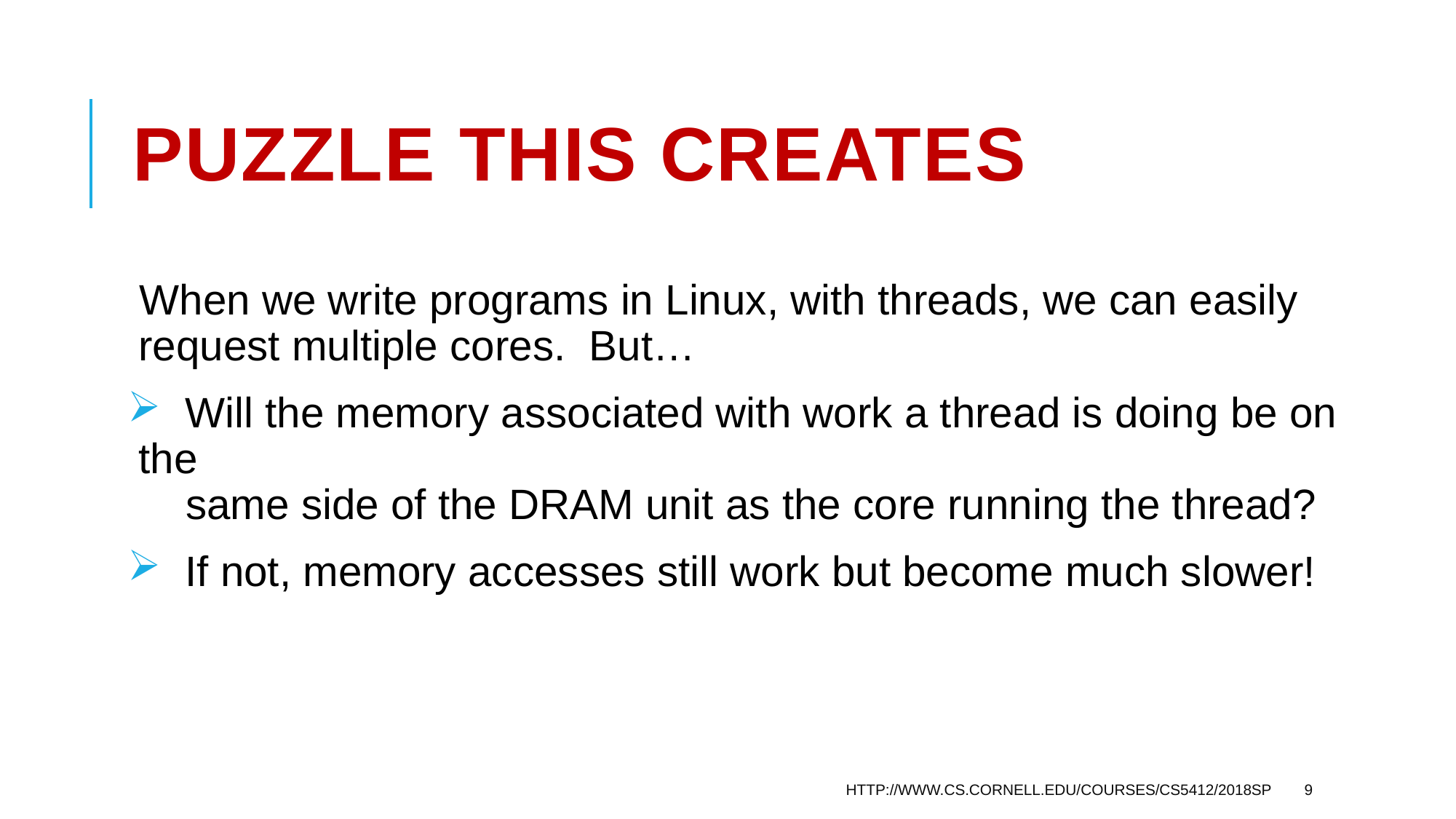

# Puzzle this creates
When we write programs in Linux, with threads, we can easily request multiple cores.  But…
  Will the memory associated with work a thread is doing be on the
    same side of the DRAM unit as the core running the thread?
  If not, memory accesses still work but become much slower!
http://www.cs.cornell.edu/courses/cs5412/2018sp
9